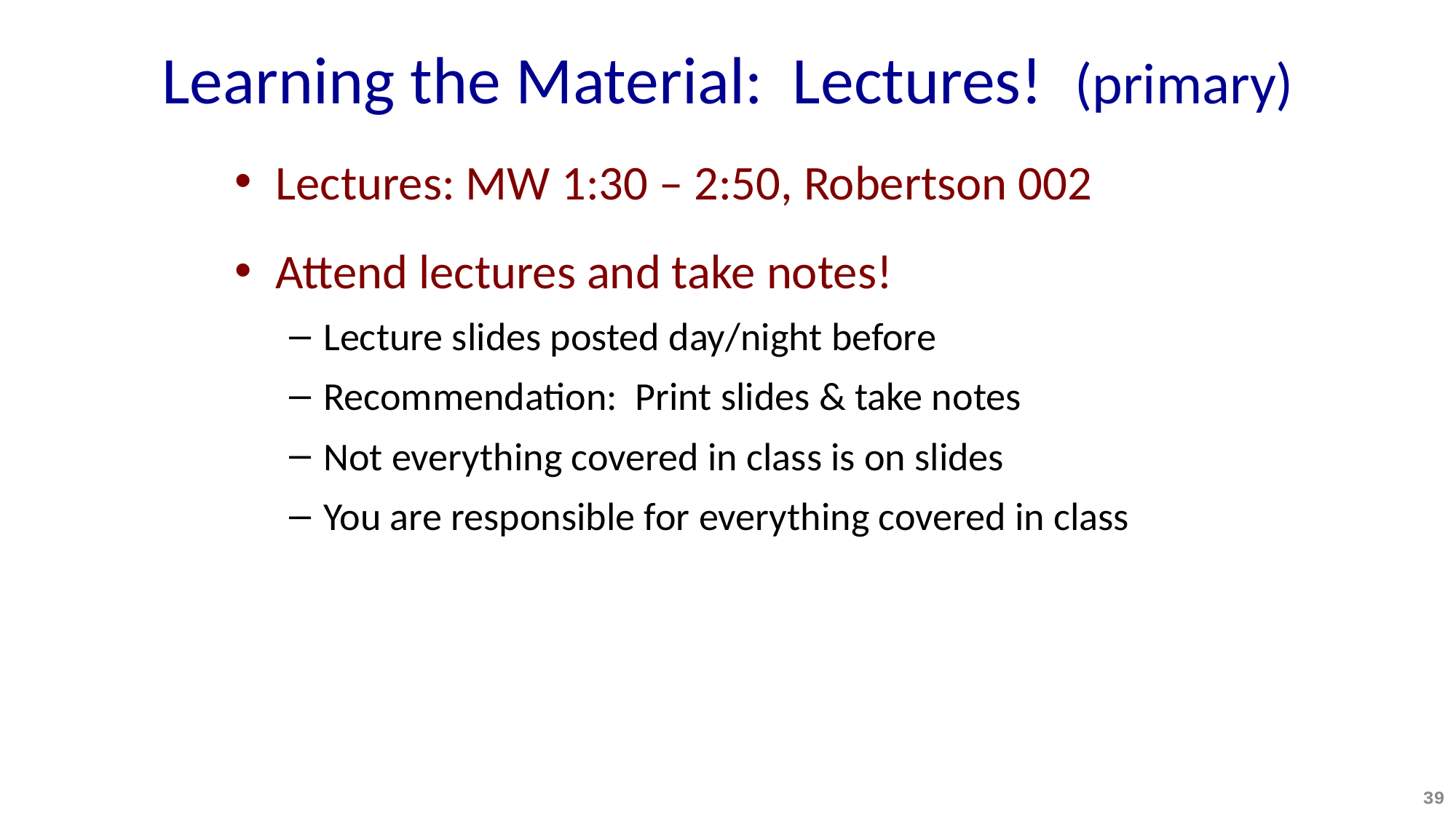

# Learning the Material:  Lectures!  (primary)
Lectures: MW 1:30 – 2:50, Robertson 002

Attend lectures and take notes!
Lecture slides posted day/night before
Recommendation:  Print slides & take notes
Not everything covered in class is on slides
You are responsible for everything covered in class
39